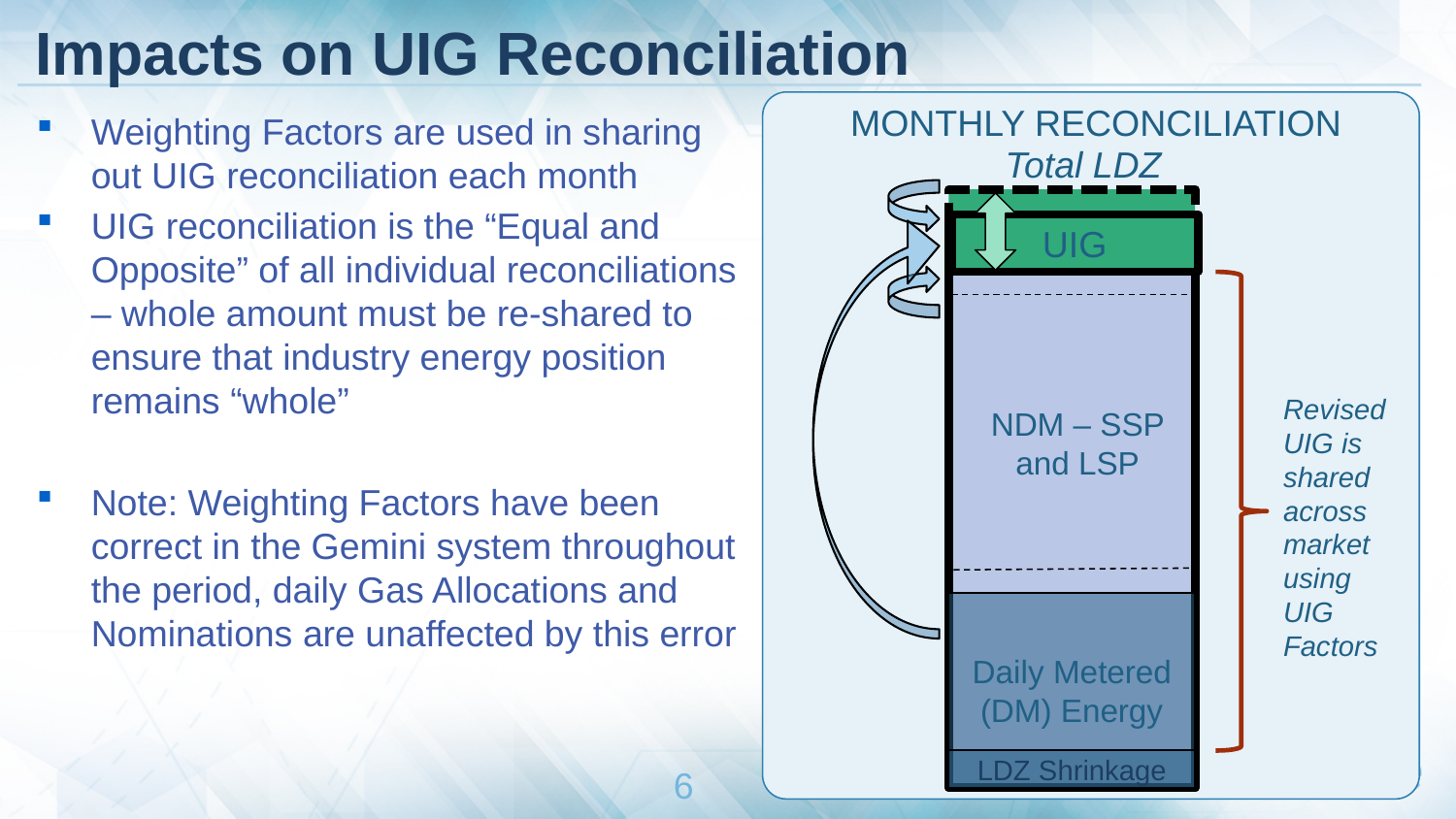

# Impacts on UIG Reconciliation
 MONTHLY RECONCILIATION
Weighting Factors are used in sharing out UIG reconciliation each month
UIG reconciliation is the “Equal and Opposite” of all individual reconciliations – whole amount must be re-shared to ensure that industry energy position remains “whole”

Note: Weighting Factors have been correct in the Gemini system throughout the period, daily Gas Allocations and Nominations are unaffected by this error
Total LDZ

UIG

Revised UIG is shared across market using UIG Factors
NDM – SSP and LSP
Daily Metered (DM) Energy
LDZ Shrinkage